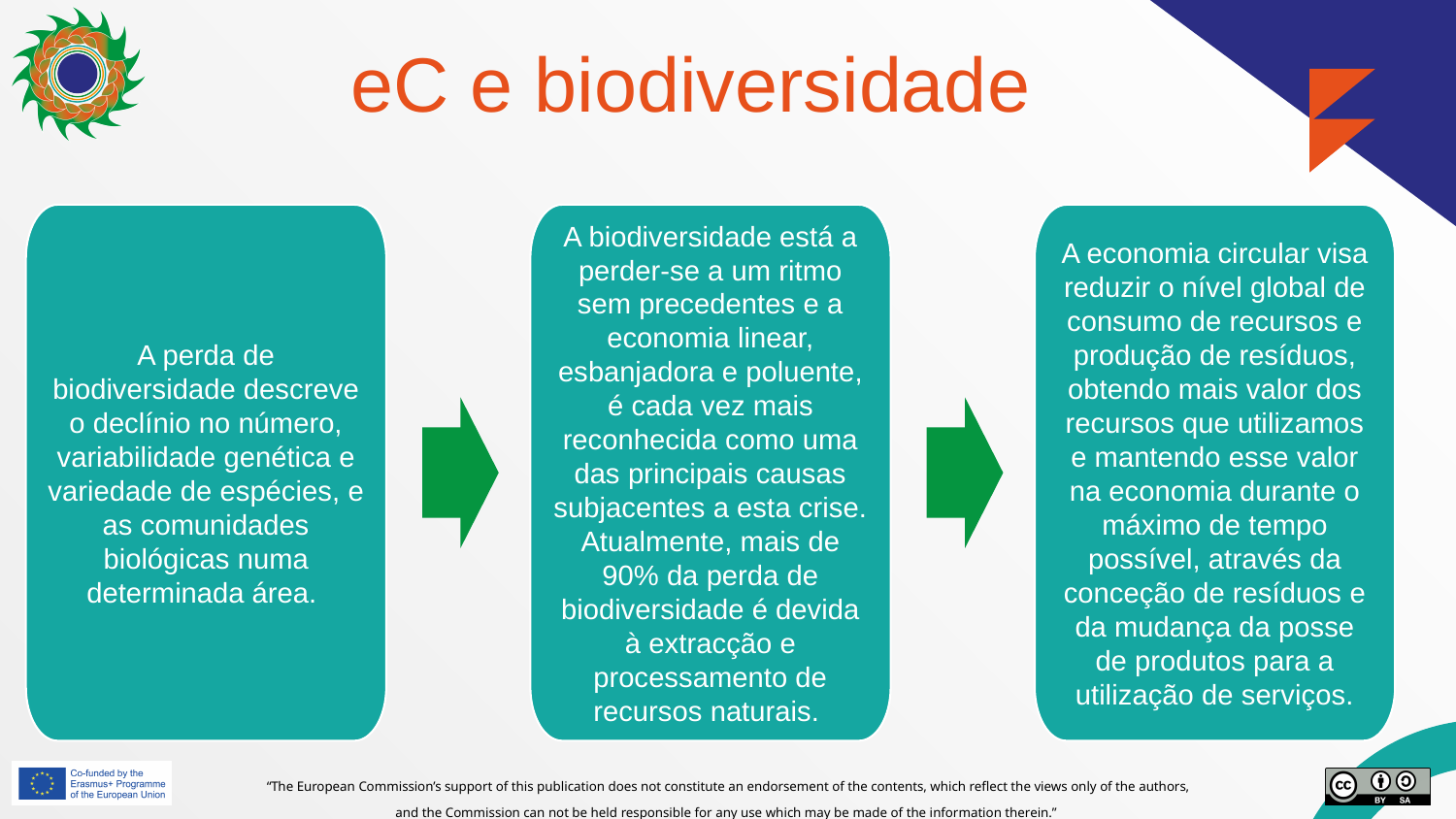

# eC e biodiversidade
A perda de biodiversidade descreve o declínio no número, variabilidade genética e variedade de espécies, e as comunidades biológicas numa determinada área.
A biodiversidade está a perder-se a um ritmo sem precedentes e a economia linear, esbanjadora e poluente, é cada vez mais reconhecida como uma das principais causas subjacentes a esta crise. Atualmente, mais de 90% da perda de biodiversidade é devida à extracção e processamento de recursos naturais.
A economia circular visa reduzir o nível global de consumo de recursos e produção de resíduos, obtendo mais valor dos recursos que utilizamos e mantendo esse valor na economia durante o máximo de tempo possível, através da conceção de resíduos e da mudança da posse de produtos para a utilização de serviços.